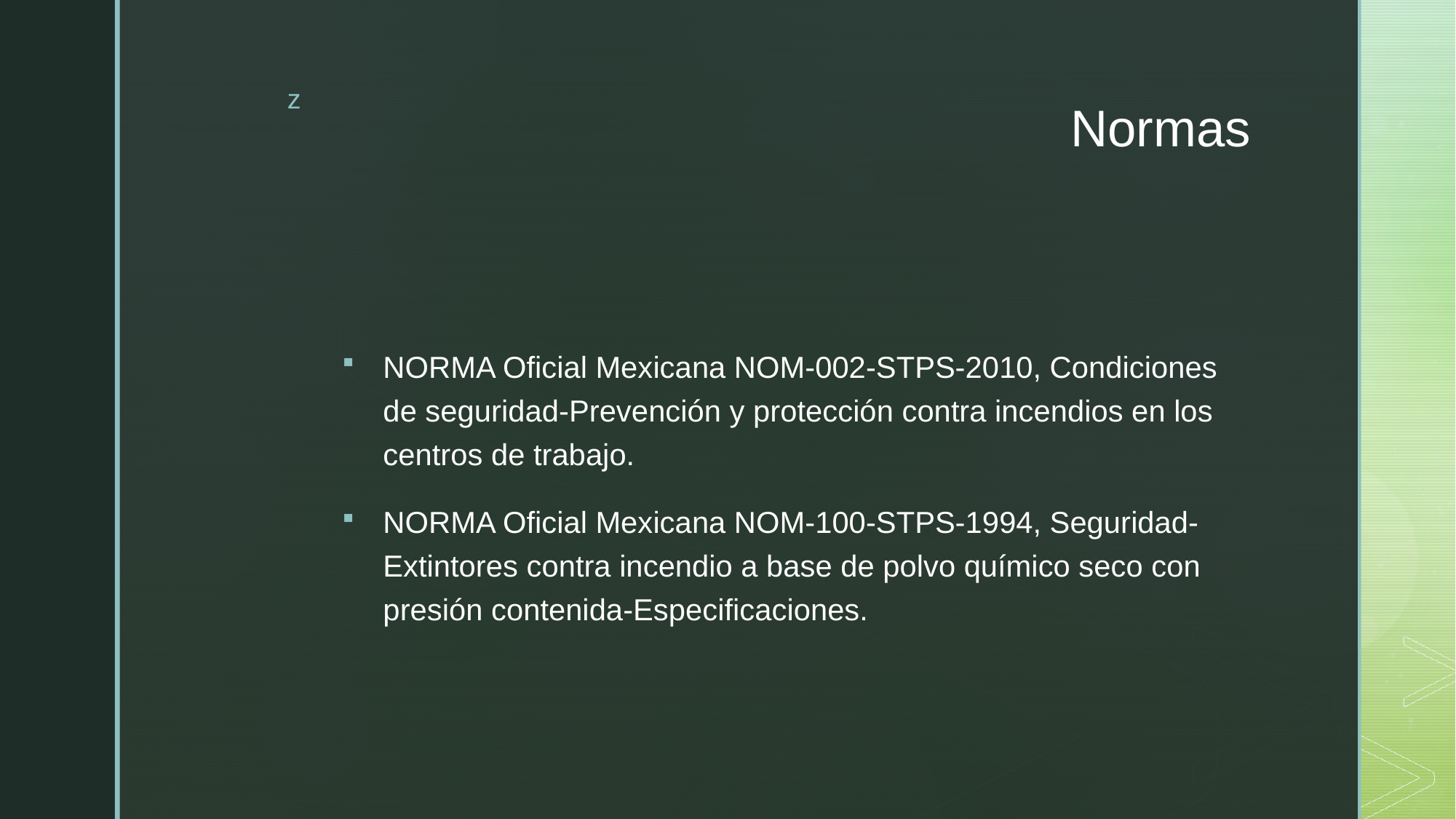

# Normas
NORMA Oficial Mexicana NOM-002-STPS-2010, Condiciones de seguridad-Prevención y protección contra incendios en los centros de trabajo.
NORMA Oficial Mexicana NOM-100-STPS-1994, Seguridad-Extintores contra incendio a base de polvo químico seco con presión contenida-Especificaciones.